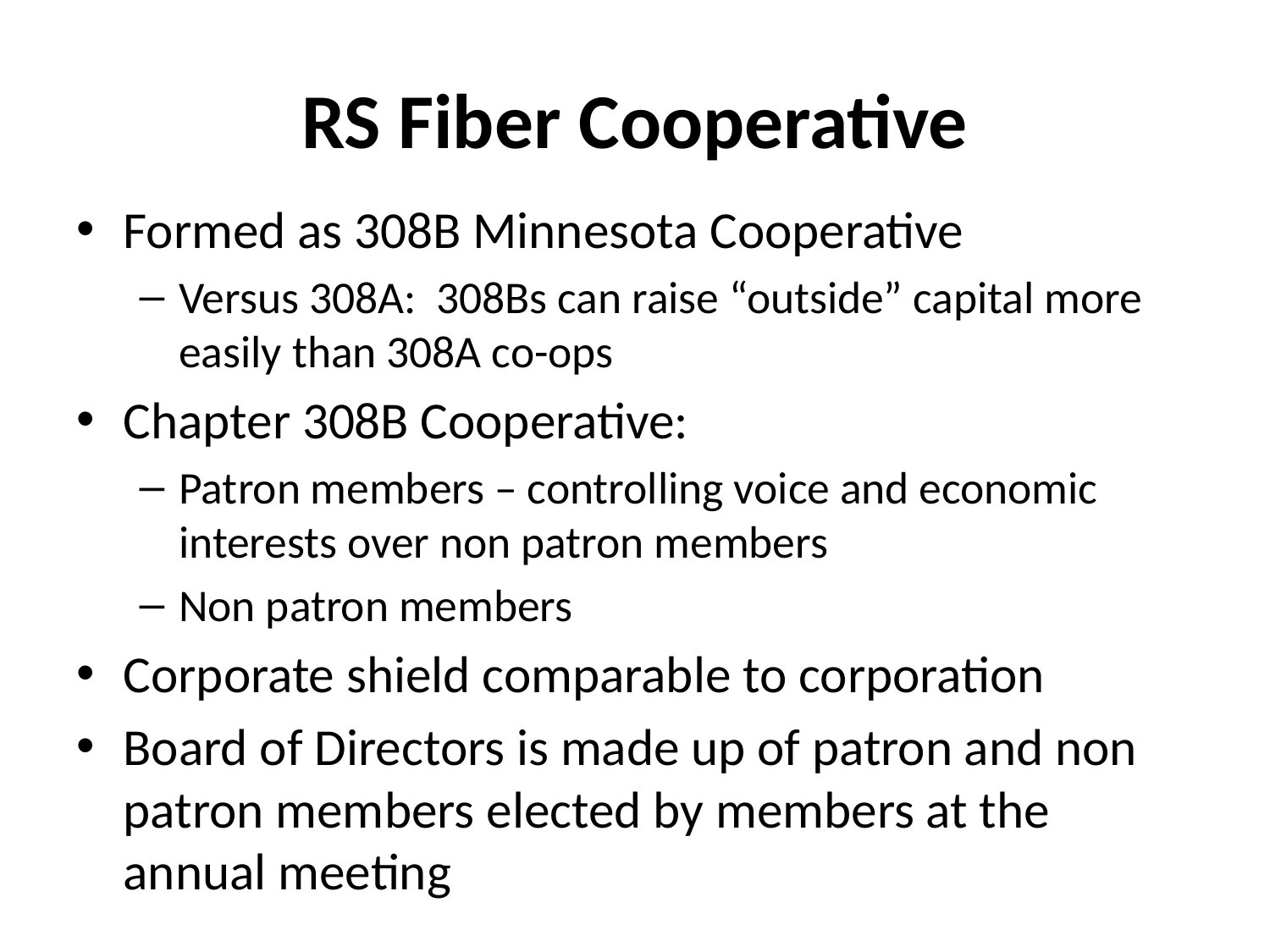

# RS Fiber Cooperative
Formed as 308B Minnesota Cooperative
Versus 308A:  308Bs can raise “outside” capital more easily than 308A co-ops
Chapter 308B Cooperative:
Patron members – controlling voice and economic interests over non patron members
Non patron members
Corporate shield comparable to corporation
Board of Directors is made up of patron and non patron members elected by members at the annual meeting